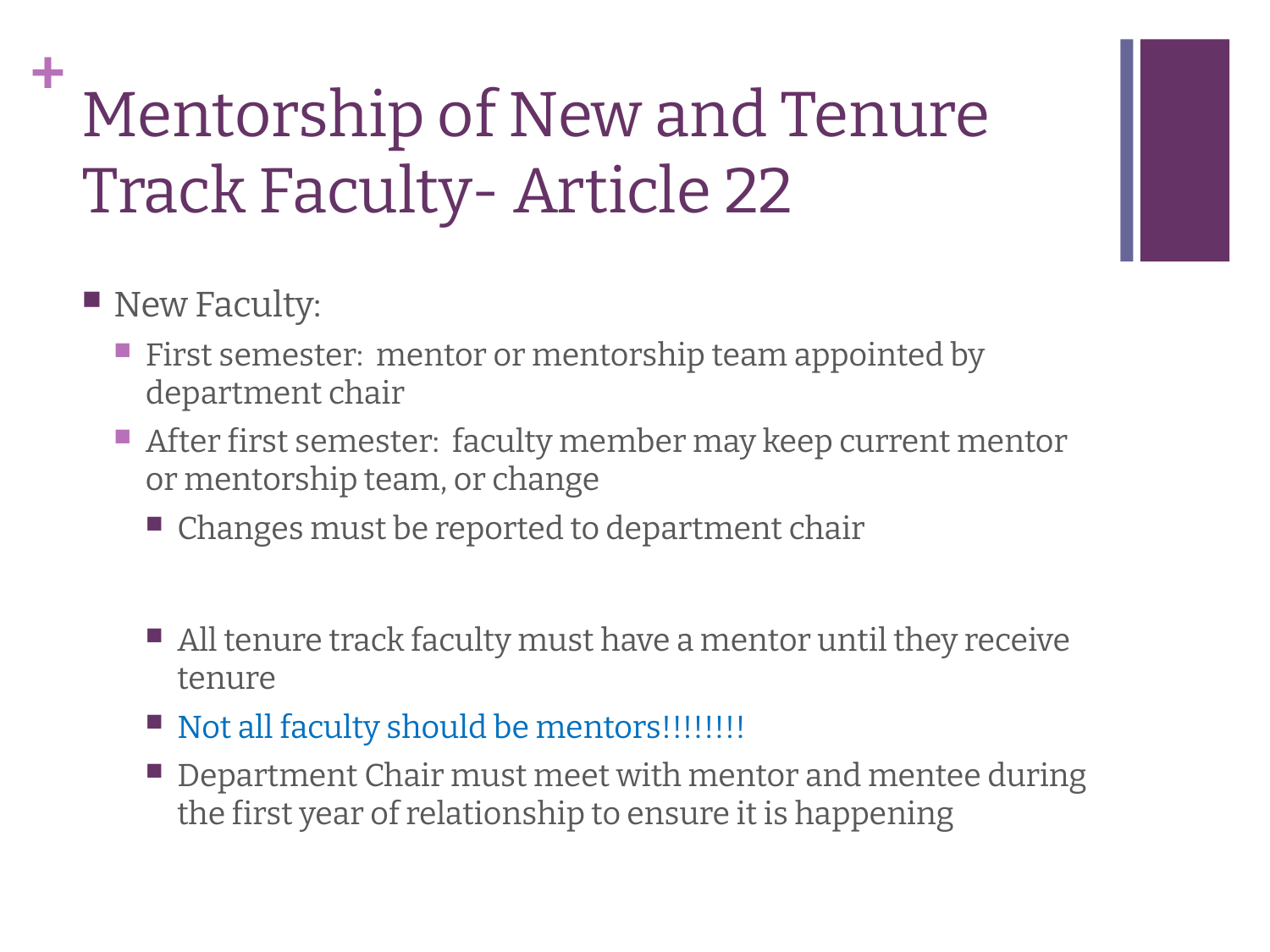

# Mentorship of New and Tenure Track Faculty- Article 22
New Faculty:
First semester:  mentor or mentorship team appointed by department chair
After first semester:  faculty member may keep current mentor or mentorship team, or change
Changes must be reported to department chair

All tenure track faculty must have a mentor until they receive tenure
Not all faculty should be mentors!!!!!!!!
Department Chair must meet with mentor and mentee during the first year of relationship to ensure it is happening